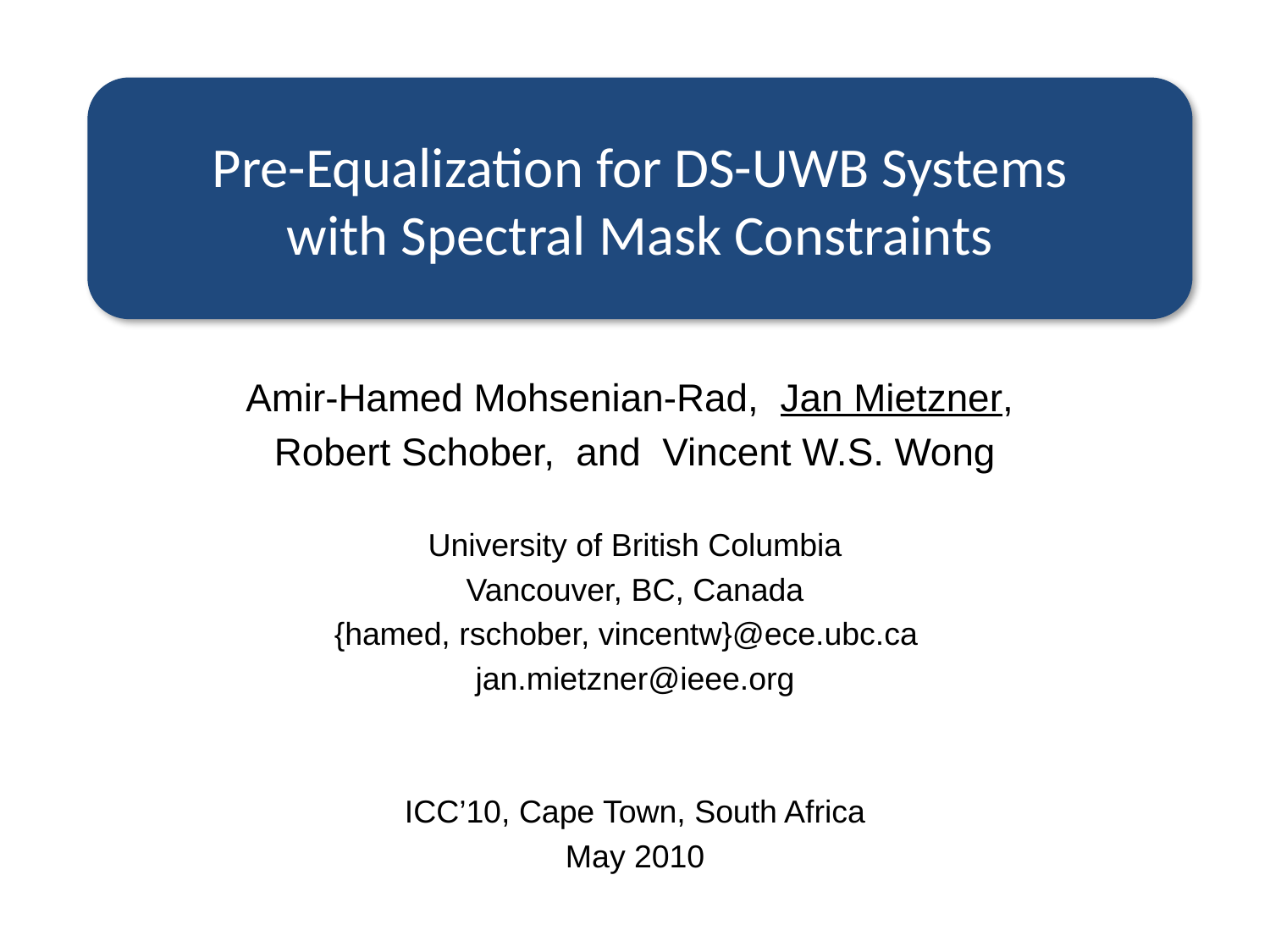

Pre-Equalization for DS-UWB Systems
with Spectral Mask Constraints
Amir-Hamed Mohsenian-Rad,  Jan Mietzner,
Robert Schober,  and  Vincent W.S. Wong

University of British Columbia
Vancouver, BC, Canada
{hamed, rschober, vincentw}@ece.ubc.ca
jan.mietzner@ieee.org

ICC’10, Cape Town, South Africa
May 2010
Jan Mietzner (jan.mietzner@ieee.org)
Optimal MISO UWB Pre-Equalizer Design
1